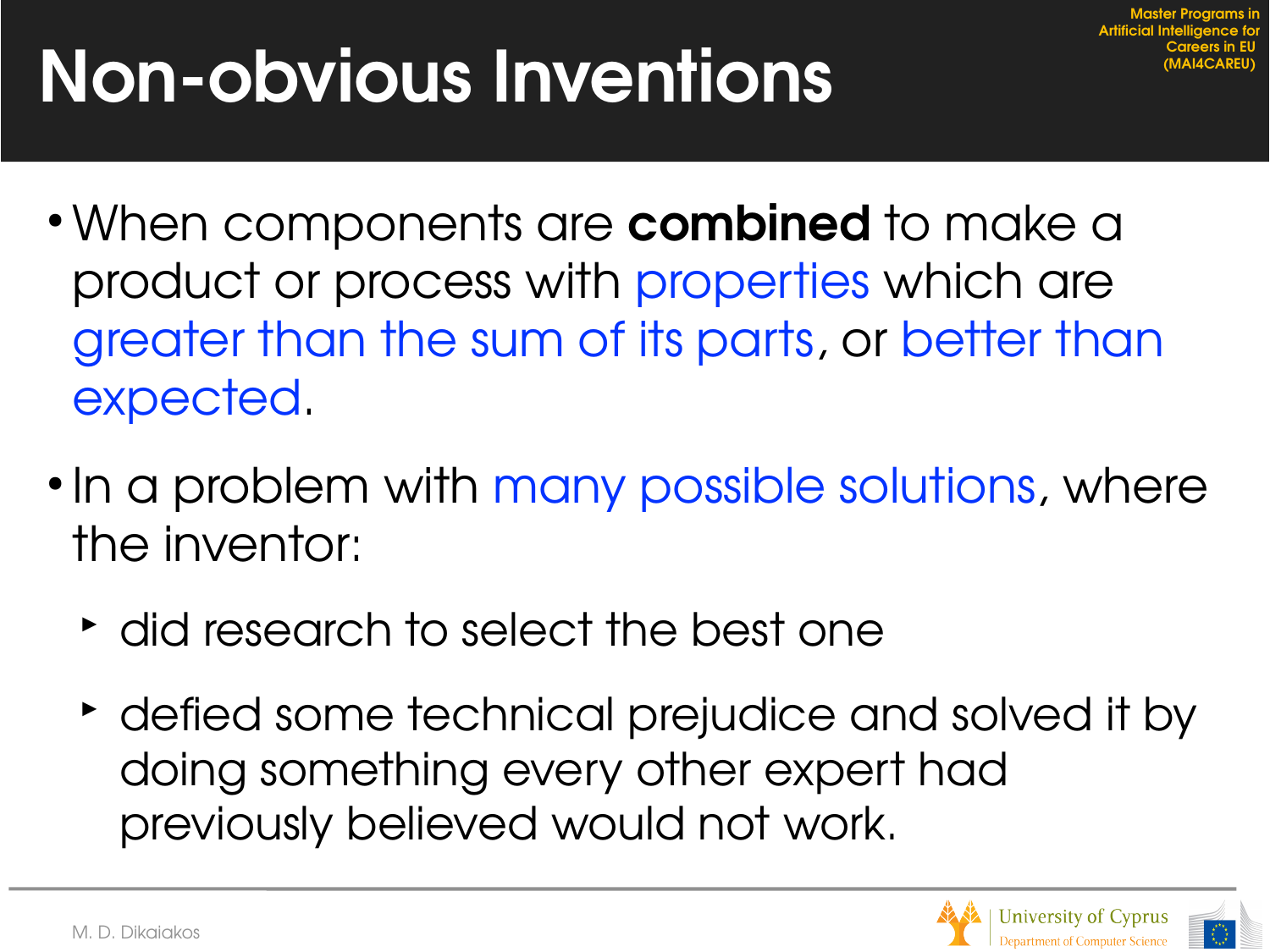

# Non-obvious Inventions
When components are combined to make a product or process with properties which are greater than the sum of its parts, or better than expected.
In a problem with many possible solutions, where the inventor:
did research to select the best one
defied some technical prejudice and solved it by doing something every other expert had previously believed would not work.
202